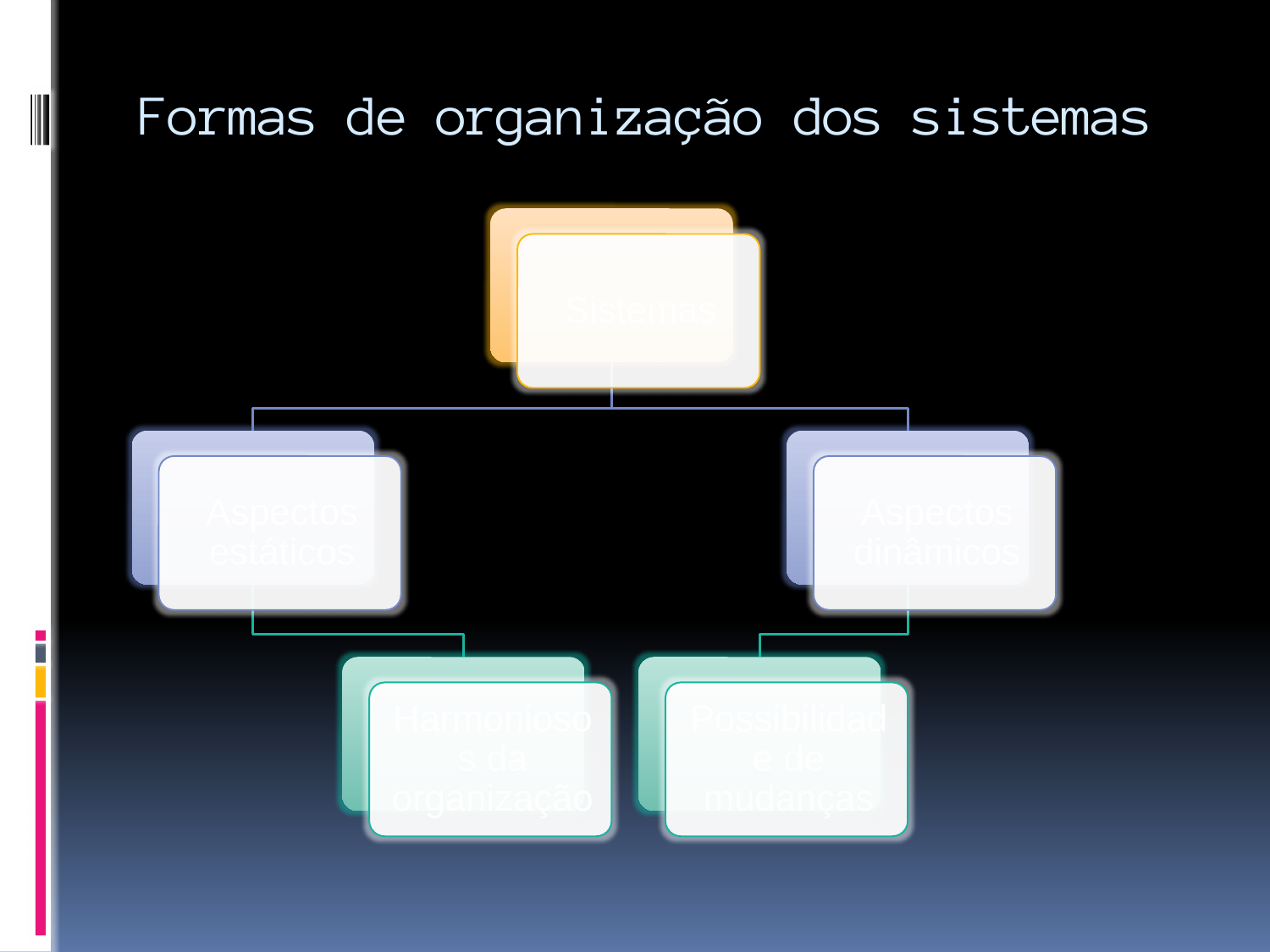

# Formas de organização dos sistemas
Sistemas
Aspectos estáticos
Harmoniosos da organização
Aspectos dinâmicos
Possibilidade de mudanças